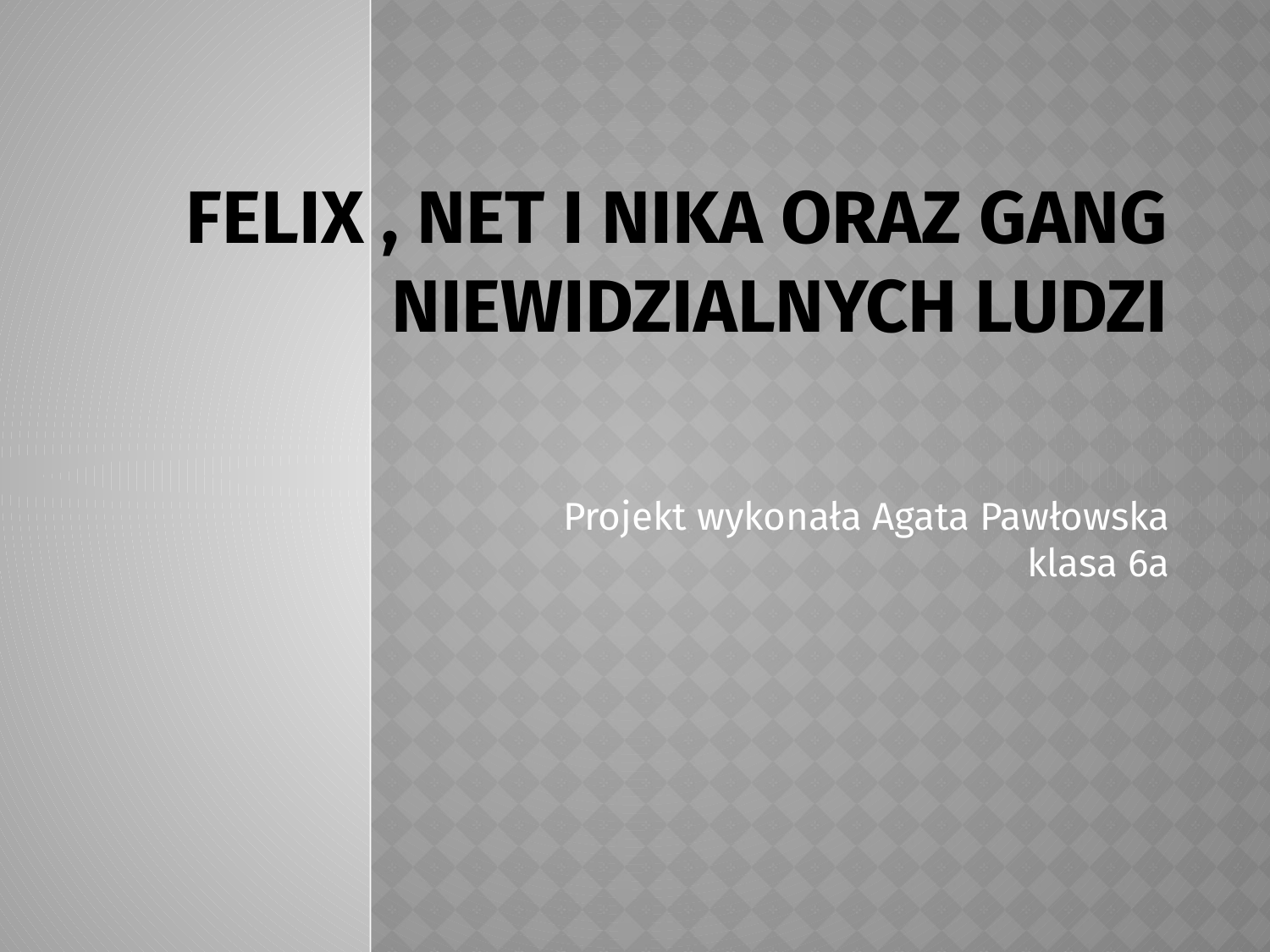

# Felix , Net i Nika oraz Gang Niewidzialnych Ludzi
Projekt wykonała Agata Pawłowska klasa 6a